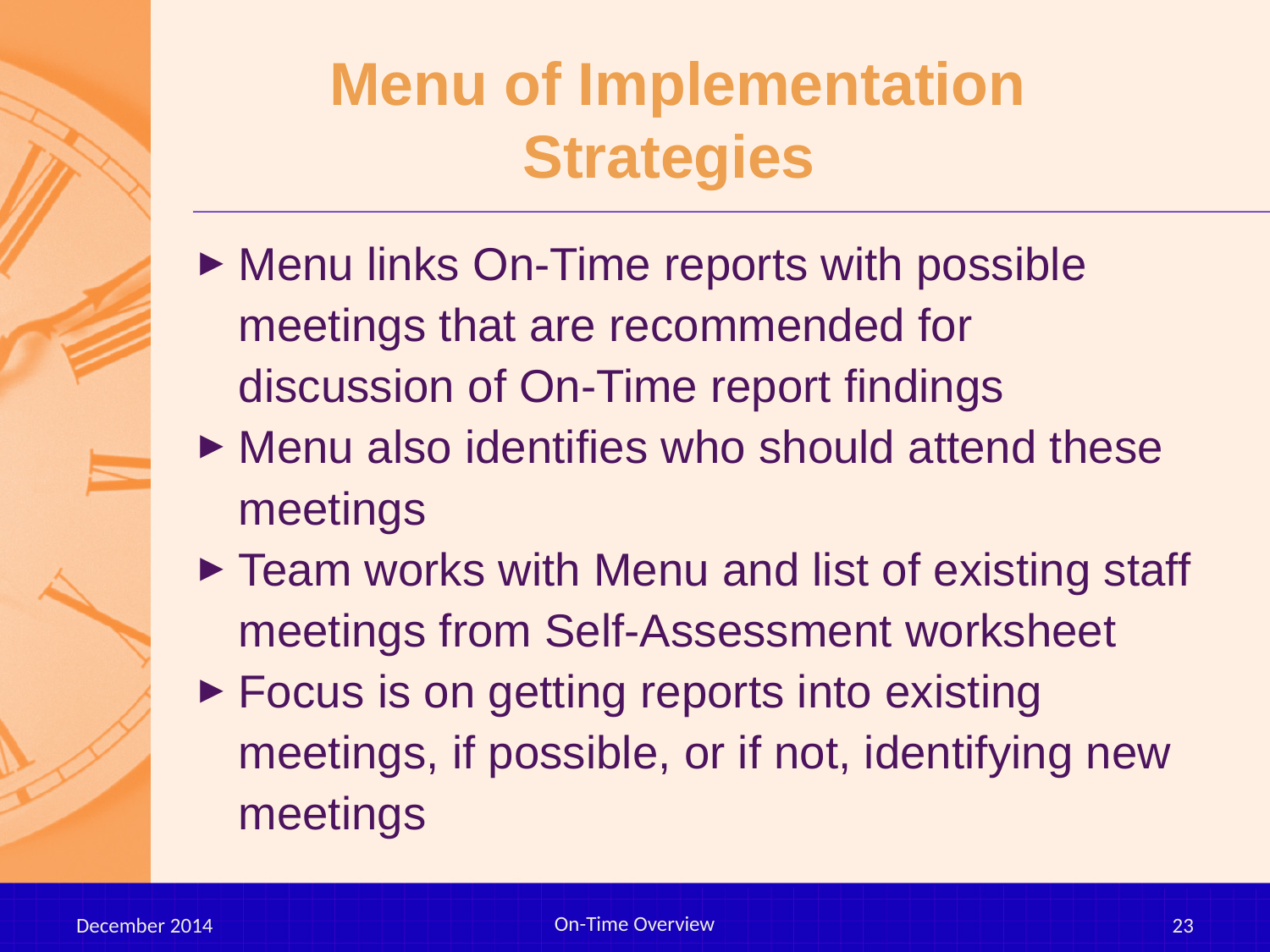

# Menu of Implementation Strategies
Menu links On-Time reports with possible meetings that are recommended for discussion of On-Time report findings
Menu also identifies who should attend these meetings
Team works with Menu and list of existing staff meetings from Self-Assessment worksheet
Focus is on getting reports into existing meetings, if possible, or if not, identifying new meetings
On-Time Overview
December 2014
23